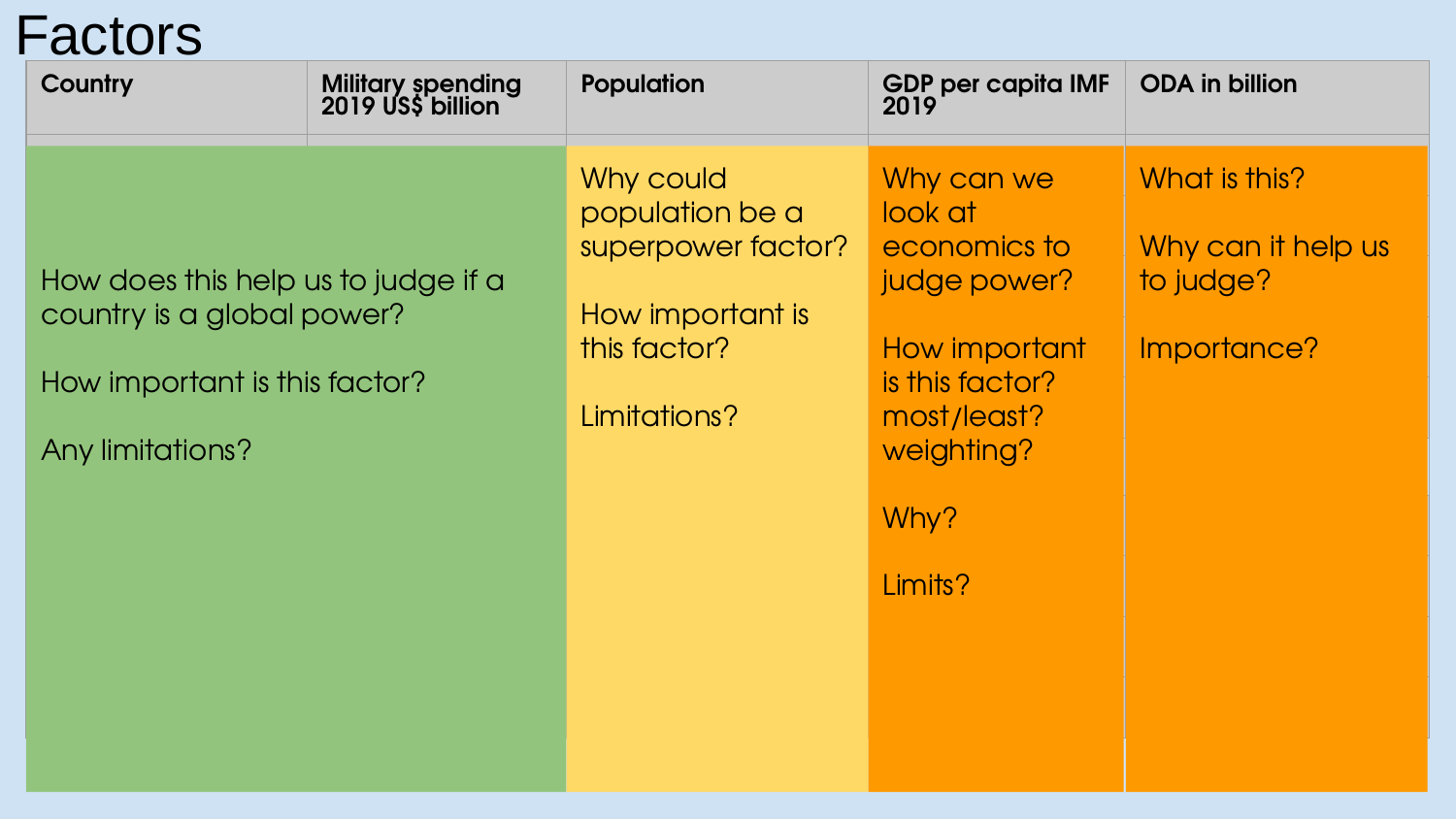

# Factors
| Country | Military spending 2019 US$ billion | Population | GDP per capita IMF 2019 | ODA in billion |
| --- | --- | --- | --- | --- |
| USA | 643 1 | 330m 3 | 62,606 1 | $31.08 billion 2 |
| China | 168 2 | 1.4b 1 | 9,608 7 | $38 billion 1 |
| Saudi | 82.9 3 | 34,268,528 10 | 23,566 5 | 3 billion 6 |
| Russia | 63 4 | 145,872,256 5 | 11,327 6 | $1.14 billion 8 |
| India | 57 5 | 1.3b 2 | 2,036 | $1.60 billion 7 |
| UK | 56 6 | 67,530,172 8 | 42,558 3 | $18.70 billion 3 |
| Japan | 47 7 | 126,860,301 6 | 39,306 4 | $10.4 billion 5 |
| Germany | 45 8 | 83,517,045 6 | 48,264 2 | $17.78 billion 4 |
| BraZIL | 28 9 | 211,049,527 4 | 8,968 8 | n/a |
| South Africa | 3.6 10 | 58,558,270 9 | 2000 | N.a |

How does this help us to judge if a country is a global power?

How important is this factor?

Any limitations?
Why could population be a superpower factor?

How important is this factor?

Limitations?

Why can we look at economics to judge power?

How important is this factor?
most/least?
weighting?

Why?

Limits?
What is this?

Why can it help us to judge?

Importance?